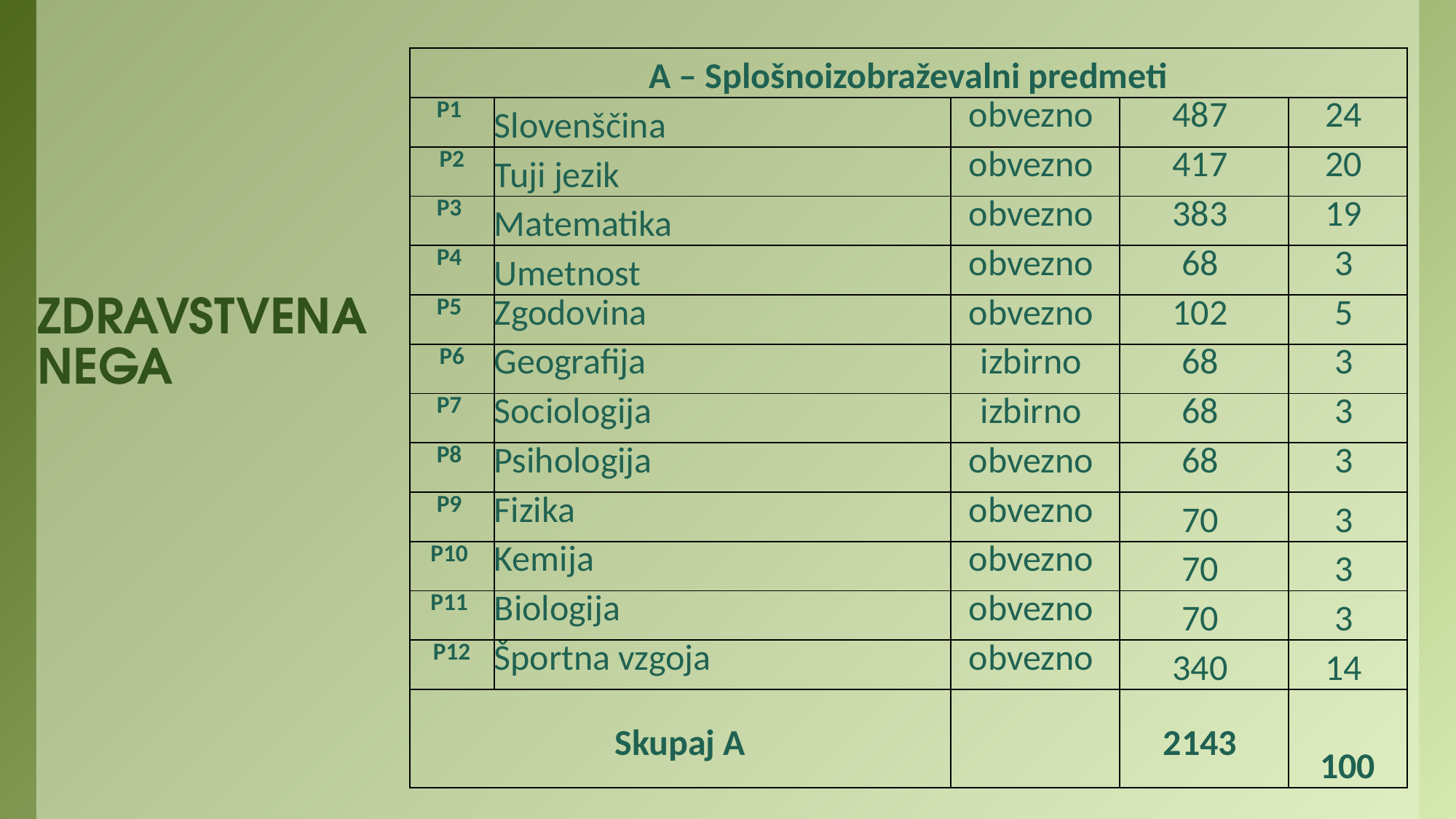

| A – Splošnoizobraževalni predmeti |  |  |  |  |
| --- | --- | --- | --- | --- |
| P1 | Slovenščina | obvezno | 487 | 24 |
| P2 | Tuji jezik | obvezno | 417 | 20 |
| P3 | Matematika | obvezno | 383 | 19 |
| P4 | Umetnost | obvezno | 68 | 3 |
| P5 | Zgodovina | obvezno | 102 | 5 |
| P6 | Geografija | izbirno | 68 | 3 |
| P7 | Sociologija | izbirno | 68 | 3 |
| P8 | Psihologija | obvezno | 68 | 3 |
| P9 | Fizika | obvezno | 70 | 3 |
| P10 | Kemija | obvezno | 70 | 3 |
| P11 | Biologija | obvezno | 70 | 3 |
| P12 | Športna vzgoja | obvezno | 340 | 14 |
| Skupaj A |  |  | 2143 | 100 |
# ZDRAVSTVENA NEGA